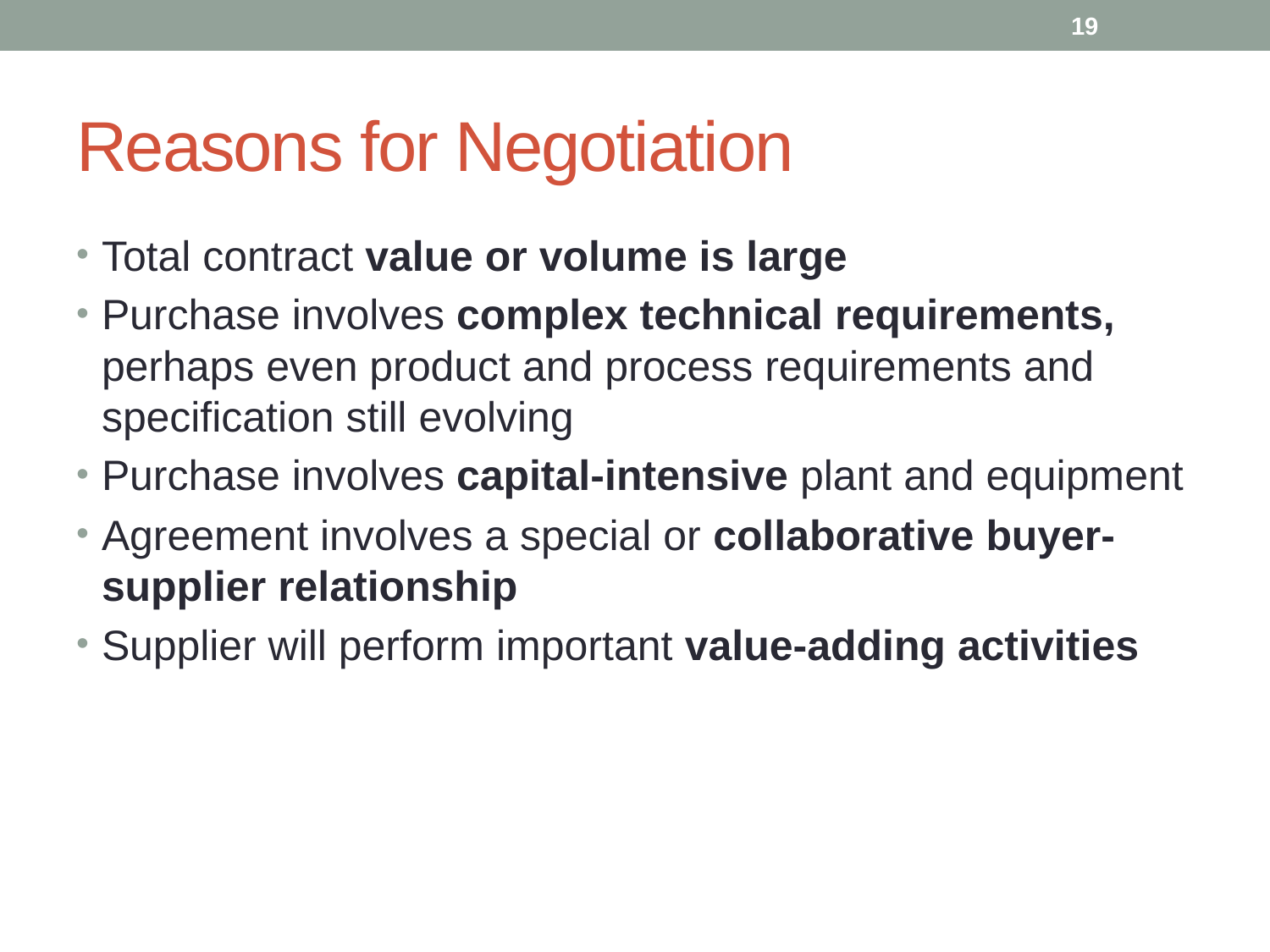

19
# Reasons for Negotiation
Total contract value or volume is large
Purchase involves complex technical requirements, perhaps even product and process requirements and specification still evolving
Purchase involves capital-intensive plant and equipment
Agreement involves a special or collaborative buyer-supplier relationship
Supplier will perform important value-adding activities